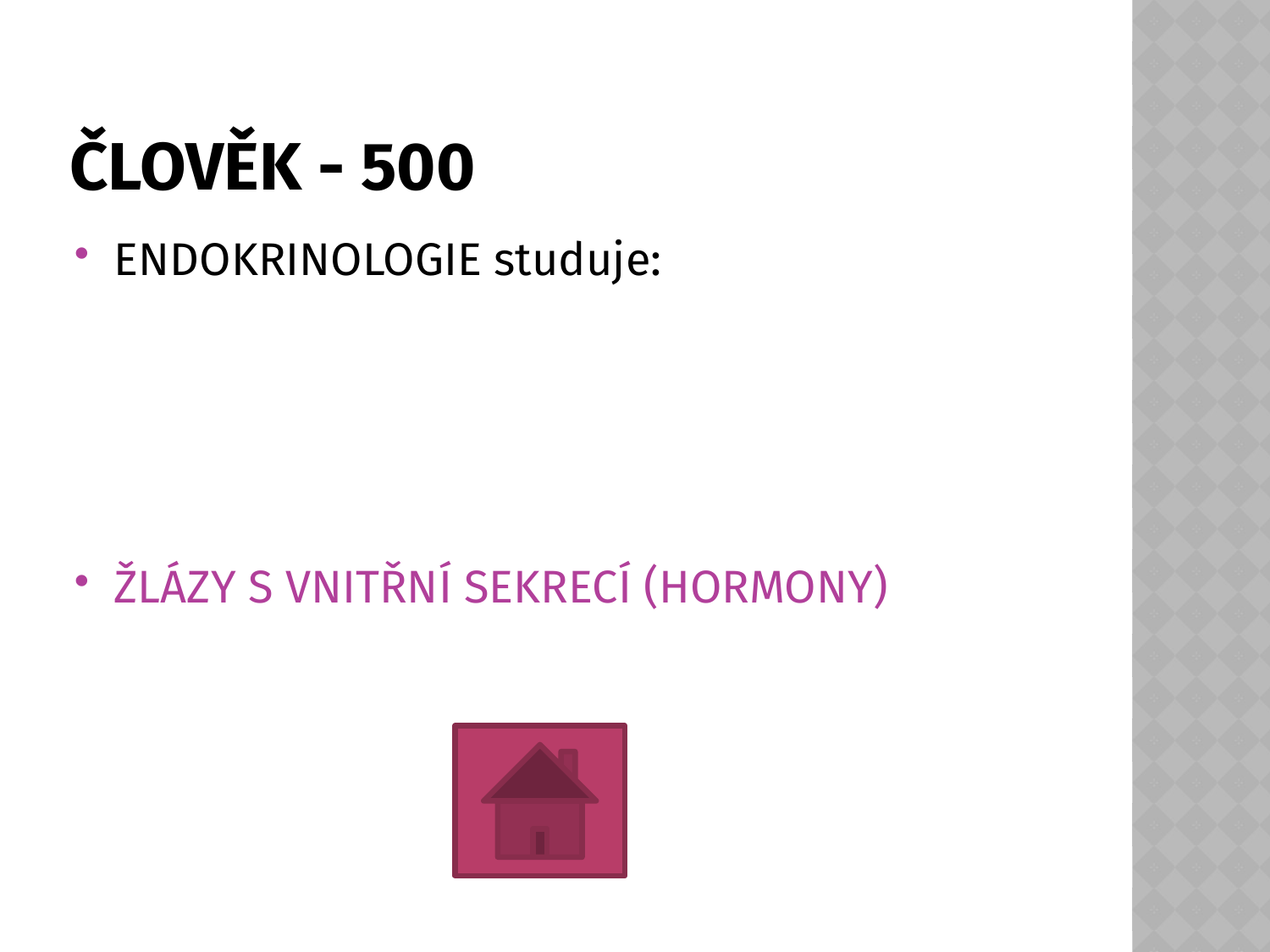

# ČLOVĚK - 500
ENDOKRINOLOGIE studuje:

ŽLÁZY S VNITŘNÍ SEKRECÍ (HORMONY)